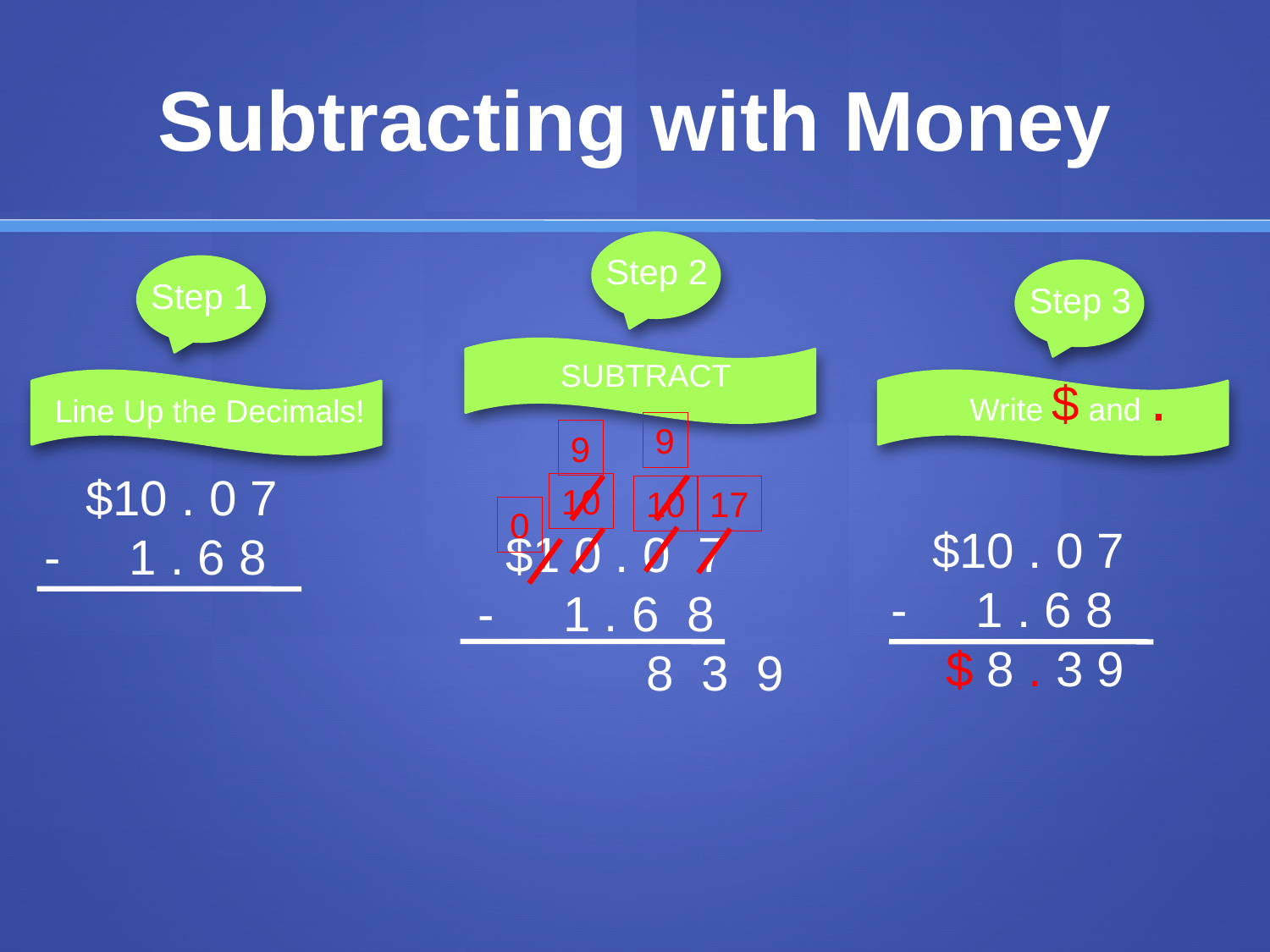

# Subtracting with Money

Step 2

Step 1

Step 3

SUBTRACT
Write $ and .

Line Up the Decimals!
   $10 . 0 7
-     1 . 6 8

   $10 . 0 7
-     1 . 6 8
    $ 8 . 3 9

  $1 0 . 0  7
-     1 . 6  8
	   8  3  9

9
9
10
10
17
0